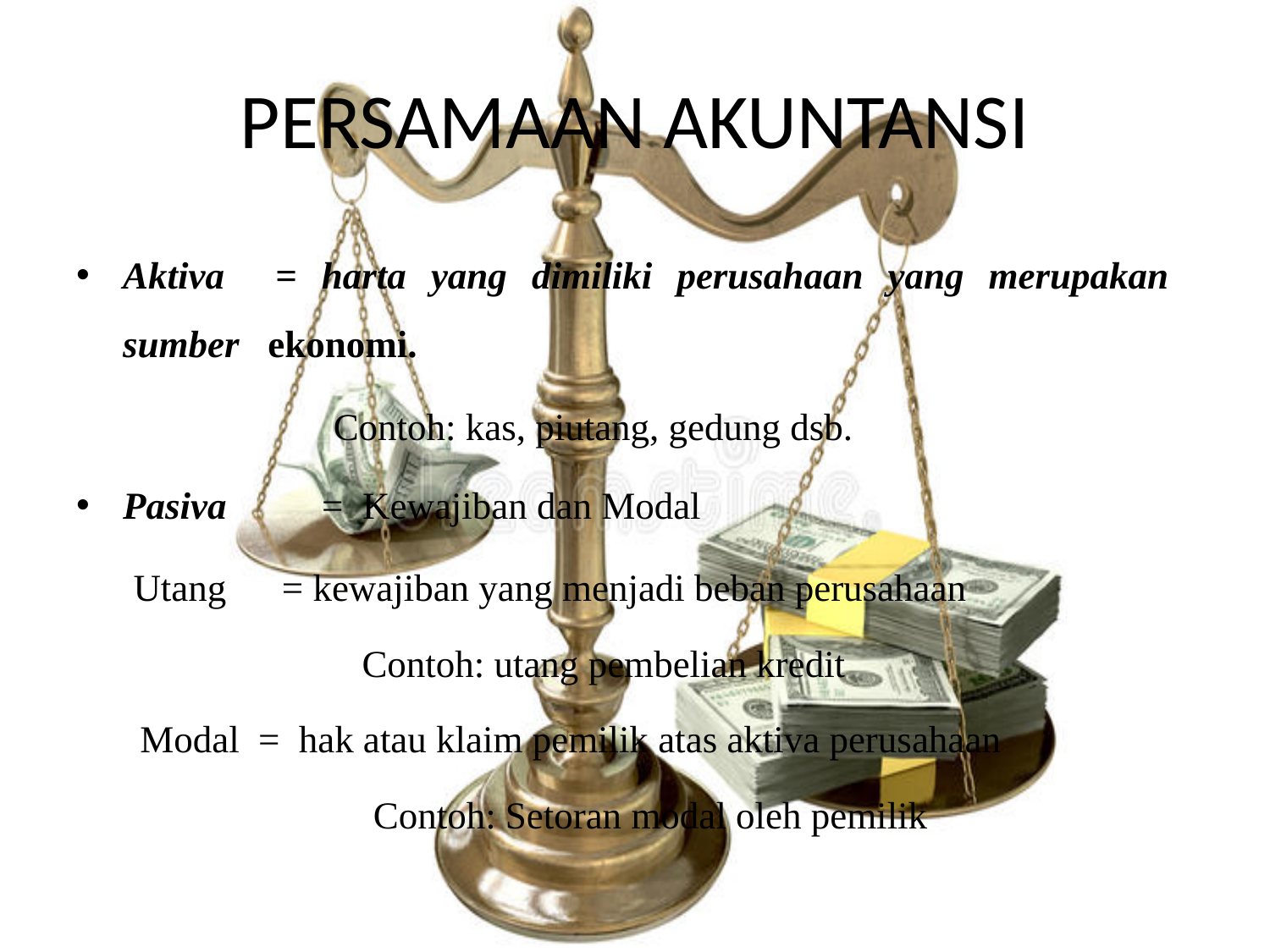

# PERSAMAAN AKUNTANSI
Aktiva 	= harta yang dimiliki perusahaan yang merupakan  sumber   ekonomi.
                           Contoh: kas, piutang, gedung dsb.
Pasiva          =  Kewajiban dan Modal
      Utang   	= kewajiban yang menjadi beban perusahaan
                              Contoh: utang pembelian kredit
  Modal 	=  hak atau klaim pemilik atas aktiva perusahaan
                       Contoh: Setoran modal oleh pemilik